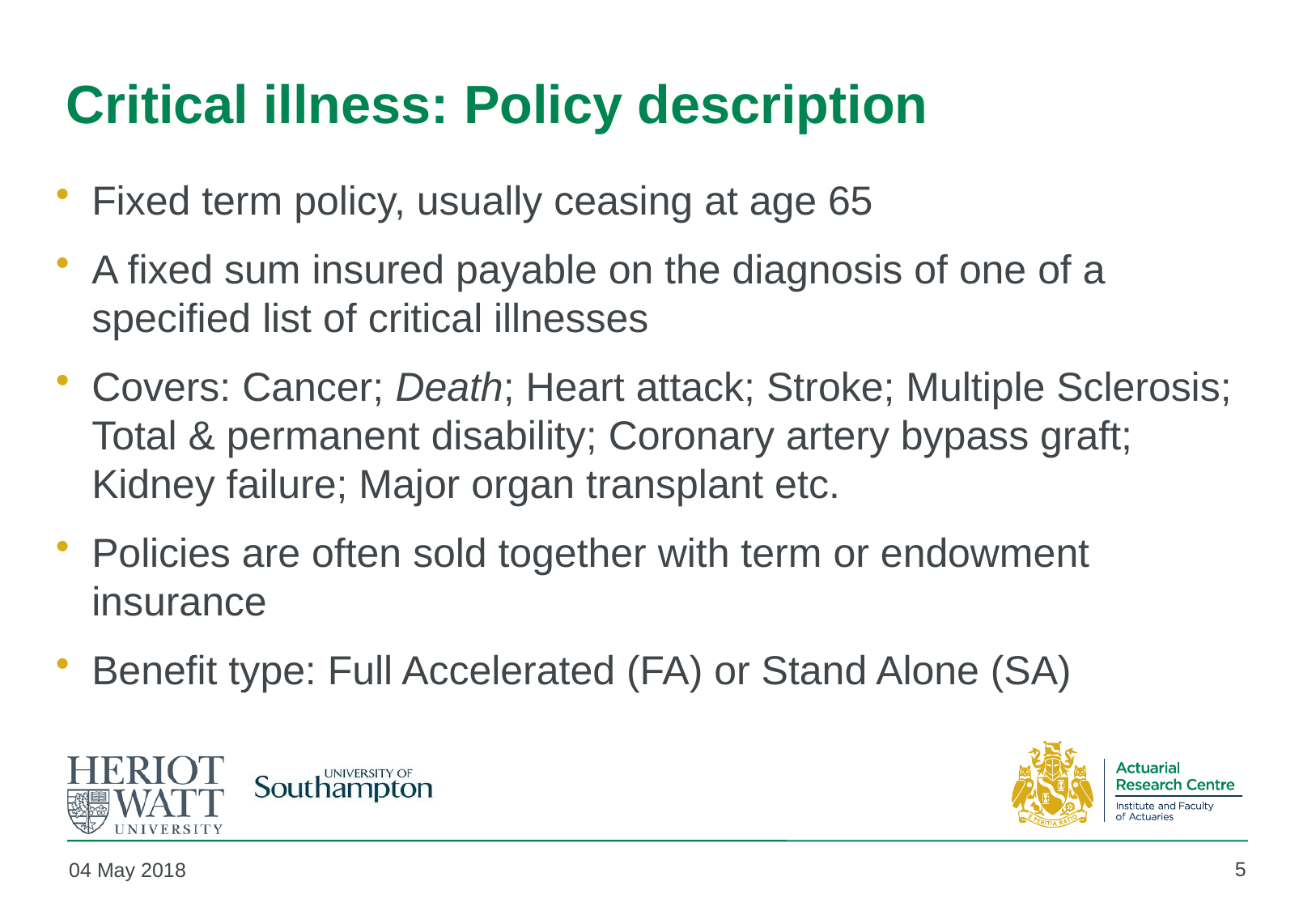

# Critical illness: Policy description
Fixed term policy, usually ceasing at age 65
A fixed sum insured payable on the diagnosis of one of a specified list of critical illnesses
Covers: Cancer; Death; Heart attack; Stroke; Multiple Sclerosis; Total & permanent disability; Coronary artery bypass graft; Kidney failure; Major organ transplant etc.
Policies are often sold together with term or endowment insurance
Benefit type: Full Accelerated (FA) or Stand Alone (SA)

5
04 May 2018